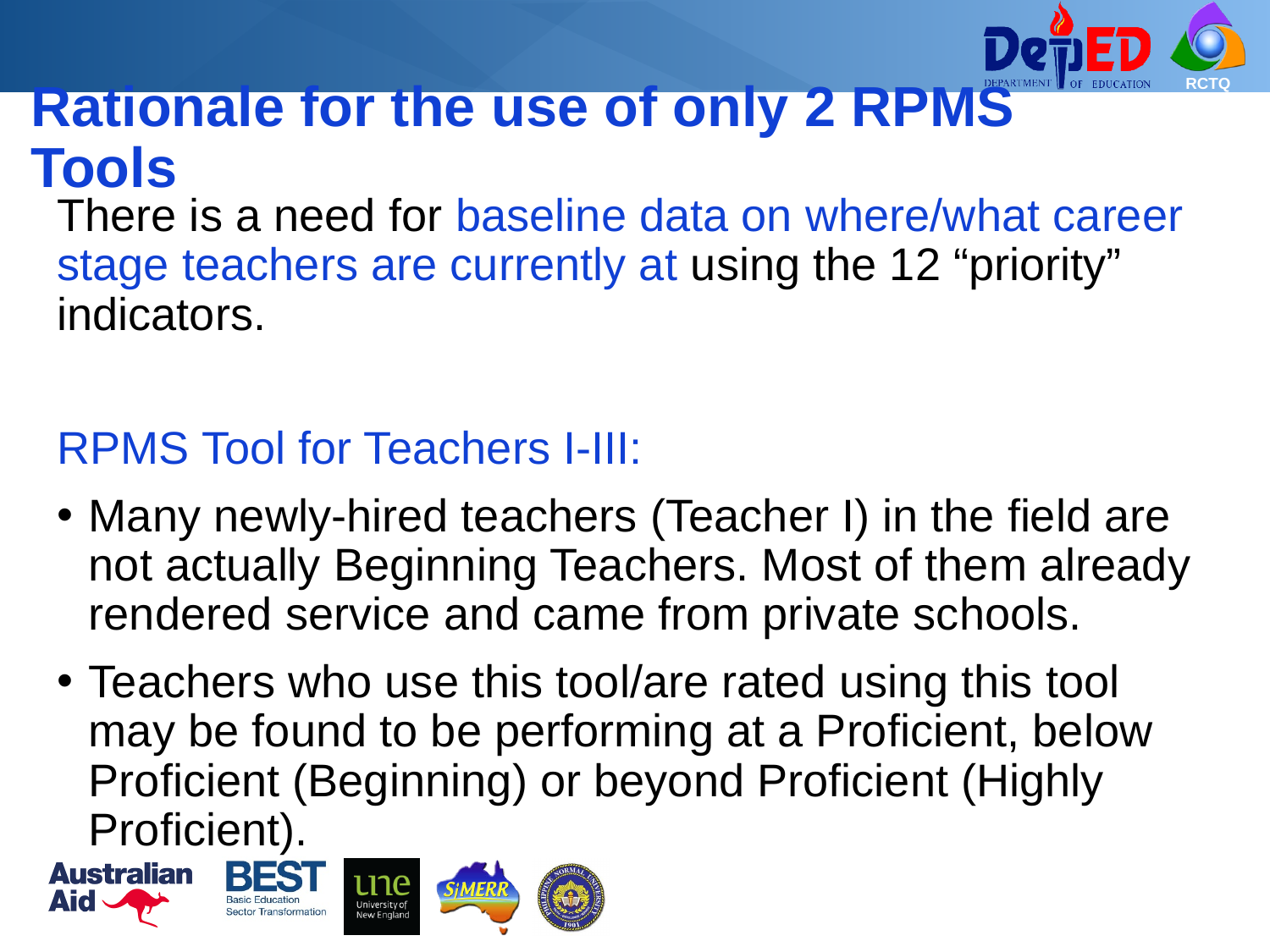

Rationale for the use of only 2 RPMS Tools
There is a need for baseline data on where/what career stage teachers are currently at using the 12 “priority” indicators.

RPMS Tool for Teachers I-III:
Many newly-hired teachers (Teacher I) in the field are not actually Beginning Teachers. Most of them already rendered service and came from private schools.
Teachers who use this tool/are rated using this tool may be found to be performing at a Proficient, below Proficient (Beginning) or beyond Proficient (Highly Proficient).